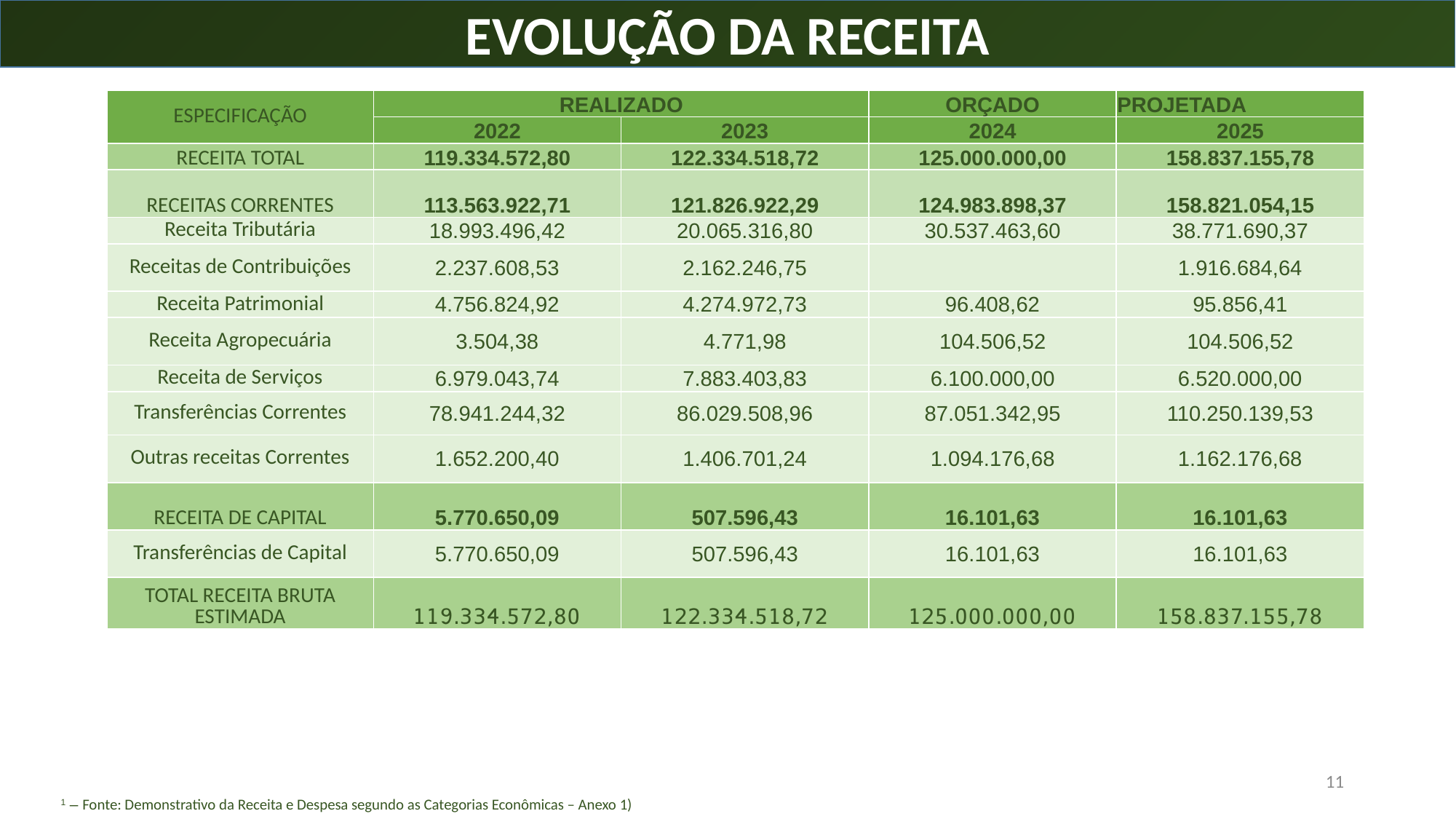

EVOLUÇÃO DA RECEITA
| ESPECIFICAÇÃO | REALIZADO |  | ORÇADO | PROJETADA |
| --- | --- | --- | --- | --- |
|  | 2022 | 2023 | 2024 | 2025 |
| RECEITA TOTAL | 119.334.572,80 | 122.334.518,72 | 125.000.000,00 | 158.837.155,78 |
| RECEITAS CORRENTES | 113.563.922,71 | 121.826.922,29 | 124.983.898,37 | 158.821.054,15 |
| Receita Tributária | 18.993.496,42 | 20.065.316,80 | 30.537.463,60 | 38.771.690,37 |
| Receitas de Contribuições | 2.237.608,53 | 2.162.246,75 |  | 1.916.684,64 |
| Receita Patrimonial | 4.756.824,92 | 4.274.972,73 | 96.408,62 | 95.856,41 |
| Receita Agropecuária | 3.504,38 | 4.771,98 | 104.506,52 | 104.506,52 |
| Receita de Serviços | 6.979.043,74 | 7.883.403,83 | 6.100.000,00 | 6.520.000,00 |
| Transferências Correntes | 78.941.244,32 | 86.029.508,96 | 87.051.342,95 | 110.250.139,53 |
| Outras receitas Correntes | 1.652.200,40 | 1.406.701,24 | 1.094.176,68 | 1.162.176,68 |
| RECEITA DE CAPITAL | 5.770.650,09 | 507.596,43 | 16.101,63 | 16.101,63 |
| Transferências de Capital | 5.770.650,09 | 507.596,43 | 16.101,63 | 16.101,63 |
| TOTAL RECEITA BRUTA ESTIMADA | 119.334.572,80 | 122.334.518,72 | 125.000.000,00 | 158.837.155,78 |
11
1 – Fonte: Demonstrativo da Receita e Despesa segundo as Categorias Econômicas – Anexo 1)